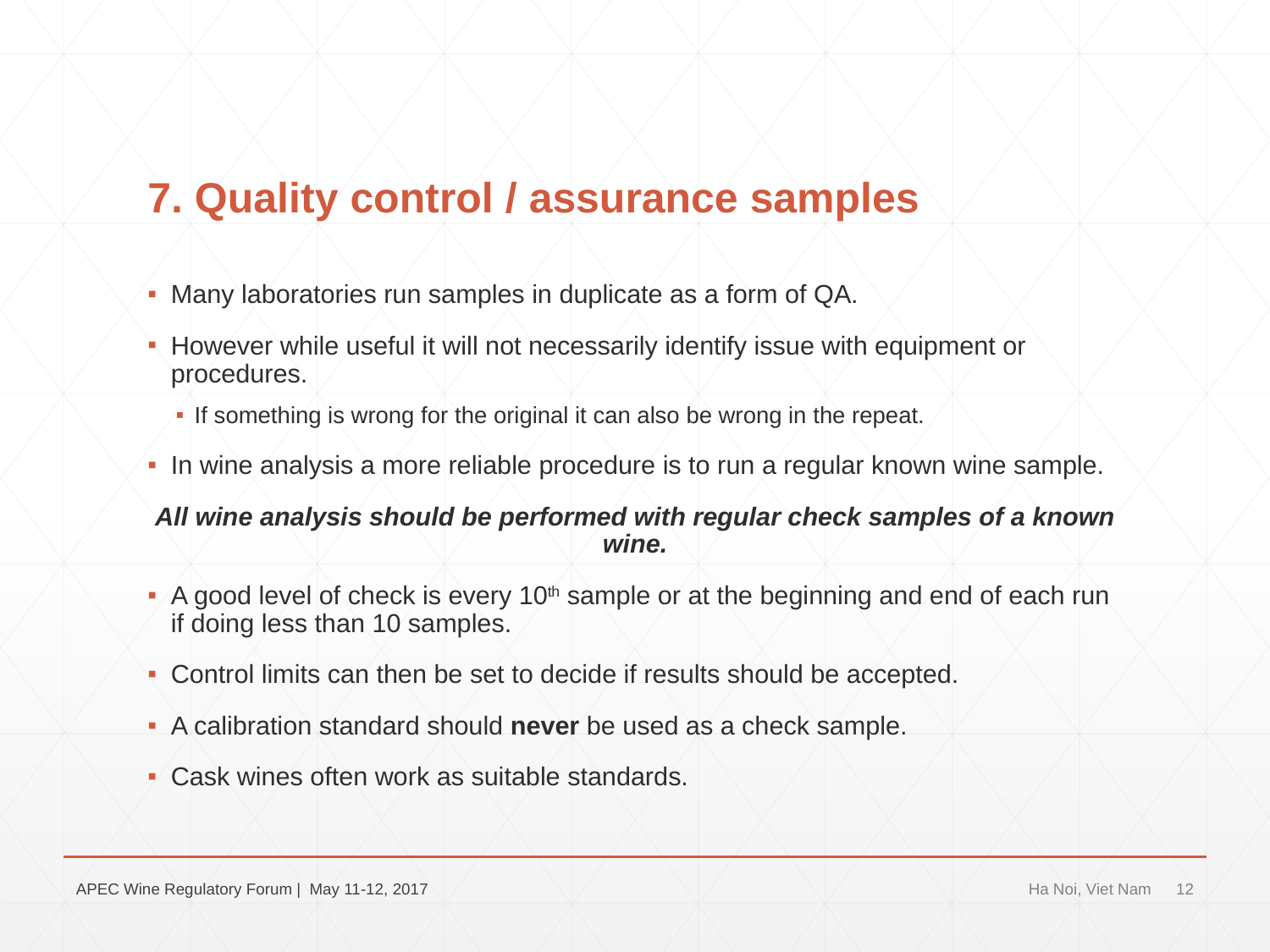

# 7. Quality control / assurance samples
Many laboratories run samples in duplicate as a form of QA.
However while useful it will not necessarily identify issue with equipment or procedures.
If something is wrong for the original it can also be wrong in the repeat.
In wine analysis a more reliable procedure is to run a regular known wine sample.
All wine analysis should be performed with regular check samples of a known wine.
A good level of check is every 10th sample or at the beginning and end of each run if doing less than 10 samples.
Control limits can then be set to decide if results should be accepted.
A calibration standard should never be used as a check sample.
Cask wines often work as suitable standards.
APEC Wine Regulatory Forum |  May 11-12, 2017
Ha Noi, Viet Nam
12